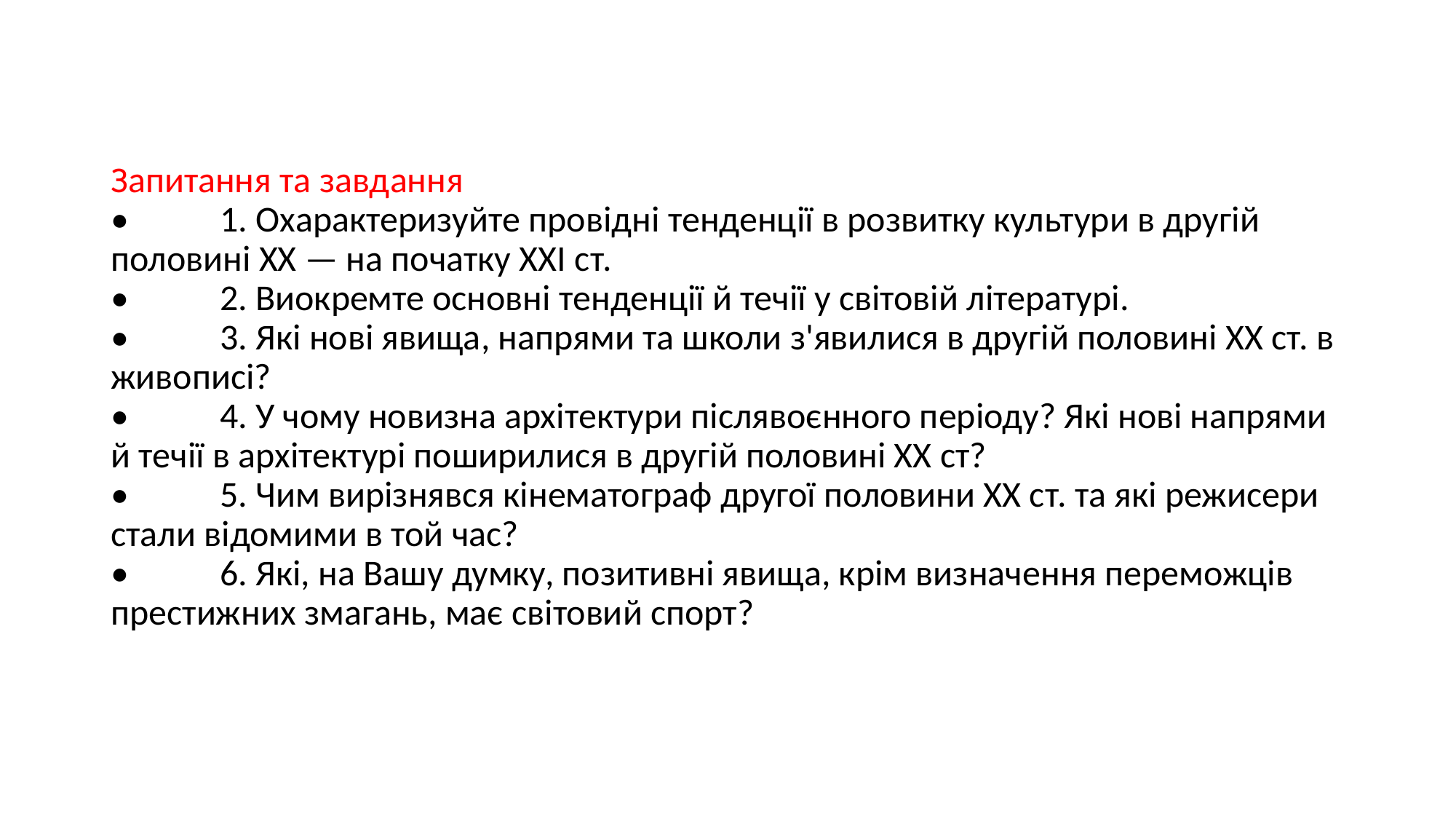

# Запитання та завдання •	1. Охарактеризуйте провідні тенденції в розвитку культури в другій половині ХХ — на початку XXI ст. •	2. Виокремте основні тенденції й течії у світовій літературі. •	3. Які нові явища, напрями та школи з'явилися в другій половині ХХ ст. в живописі? •	4. У чому новизна архітектури післявоєнного періоду? Які нові напрями й течії в архітектурі поширилися в другій половині ХХ ст? •	5. Чим вирізнявся кінематограф другої половини ХХ ст. та які режисери стали відомими в той час? •	6. Які, на Вашу думку, позитивні явища, крім визначення переможців престижних змагань, має світовий спорт?